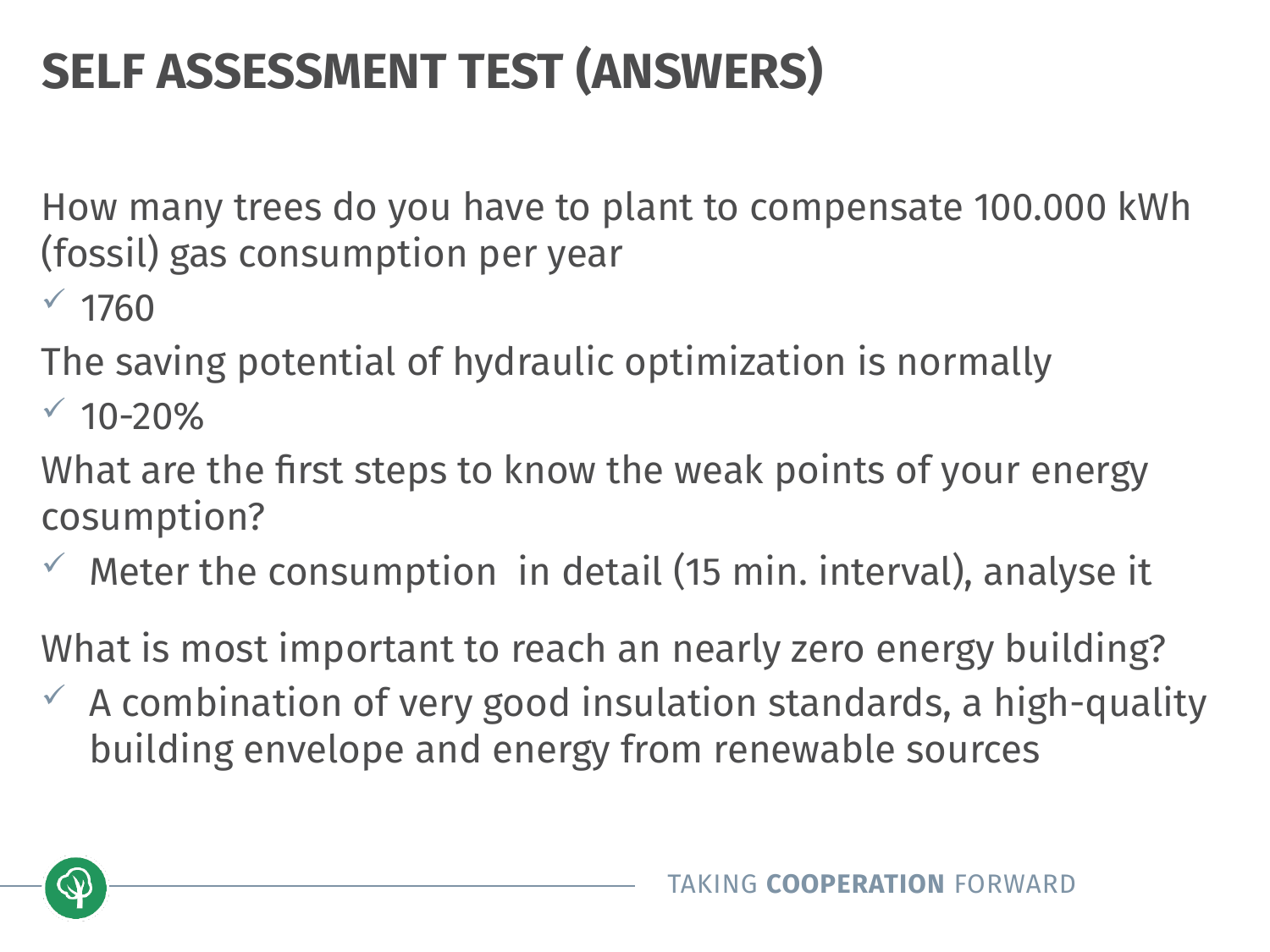

# Self Assessment Test (ANswers)
How many trees do you have to plant to compensate 100.000 kWh  (fossil) gas consumption per year
1760
The saving potential of hydraulic optimization is normally
10-20%
What are the first steps to know the weak points of your energy cosumption?
Meter the consumption  in detail (15 min. interval), analyse it
What is most important to reach an nearly zero energy building?
A combination of very good insulation standards, a high-quality building envelope and energy from renewable sources